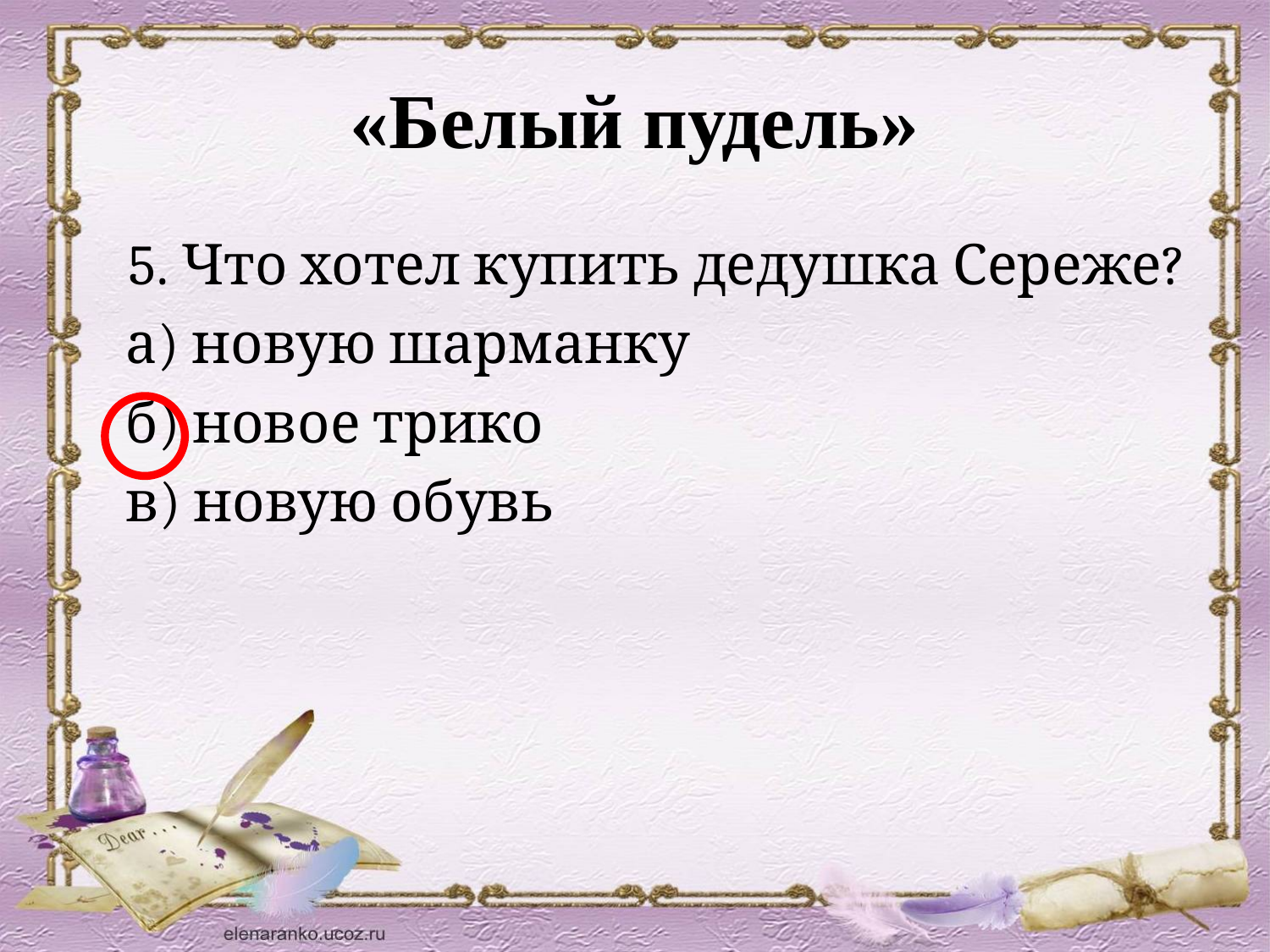

# «Белый пудель»
    5. Что хотел купить дедушка Сереже?
    а) новую шарманку
    б) новое трико
    в) новую обувь